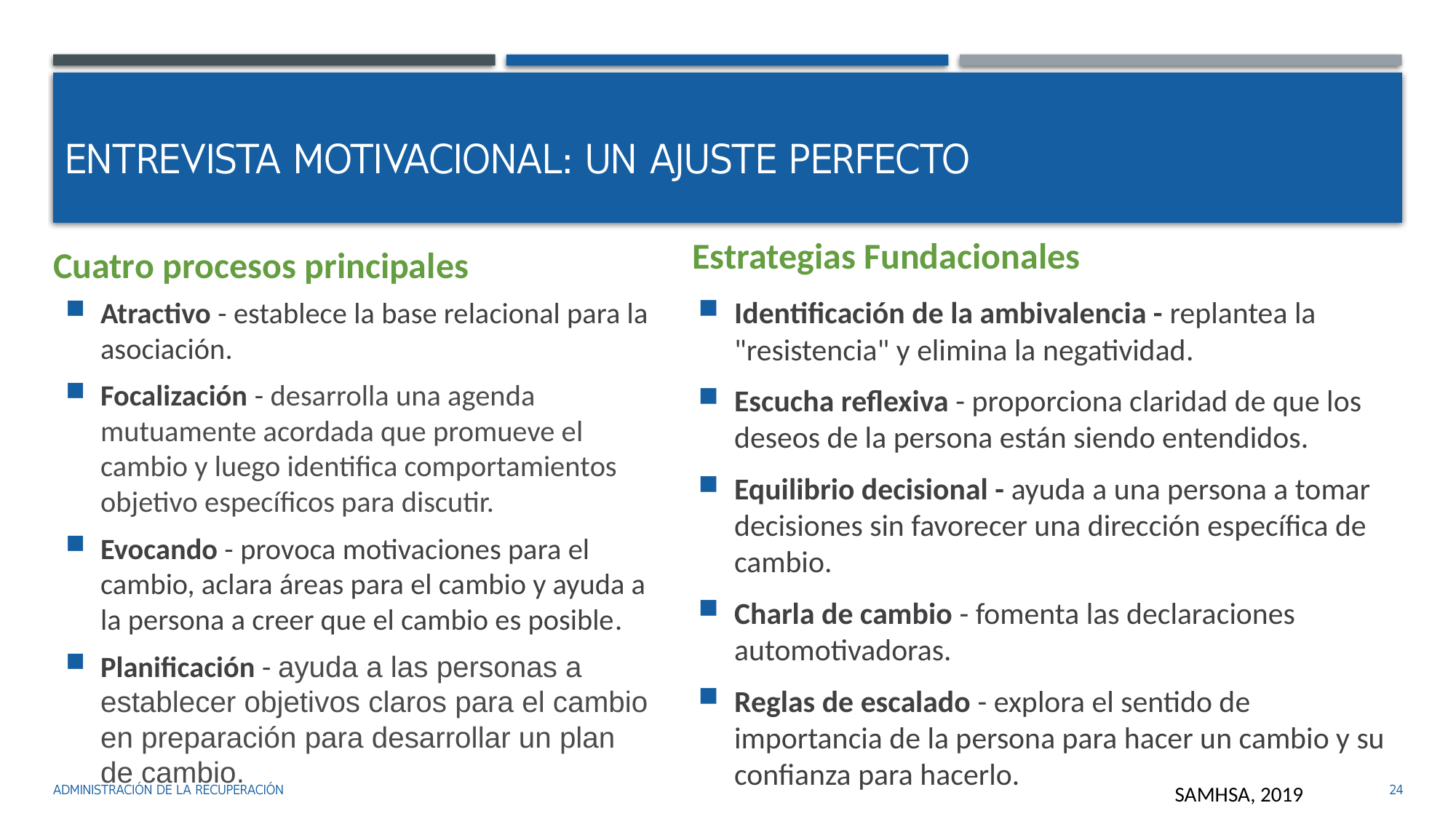

# Entrevista motivacional: un ajuste perfecto

Estrategias Fundacionales

Cuatro procesos principales

Identificación de la ambivalencia - replantea la "resistencia" y elimina la negatividad.
Escucha reflexiva - proporciona claridad de que los deseos de la persona están siendo entendidos.
Equilibrio decisional - ayuda a una persona a tomar decisiones sin favorecer una dirección específica de cambio.
Charla de cambio - fomenta las declaraciones automotivadoras.
Reglas de escalado - explora el sentido de importancia de la persona para hacer un cambio y su confianza para hacerlo.
Atractivo - establece la base relacional para la asociación.
Focalización - desarrolla una agenda mutuamente acordada que promueve el cambio y luego identifica comportamientos objetivo específicos para discutir.
Evocando - provoca motivaciones para el cambio, aclara áreas para el cambio y ayuda a la persona a creer que el cambio es posible.
Planificación - ayuda a las personas a establecer objetivos claros para el cambio en preparación para desarrollar un plan de cambio.
administración de la recuperación
24
SAMHSA, 2019